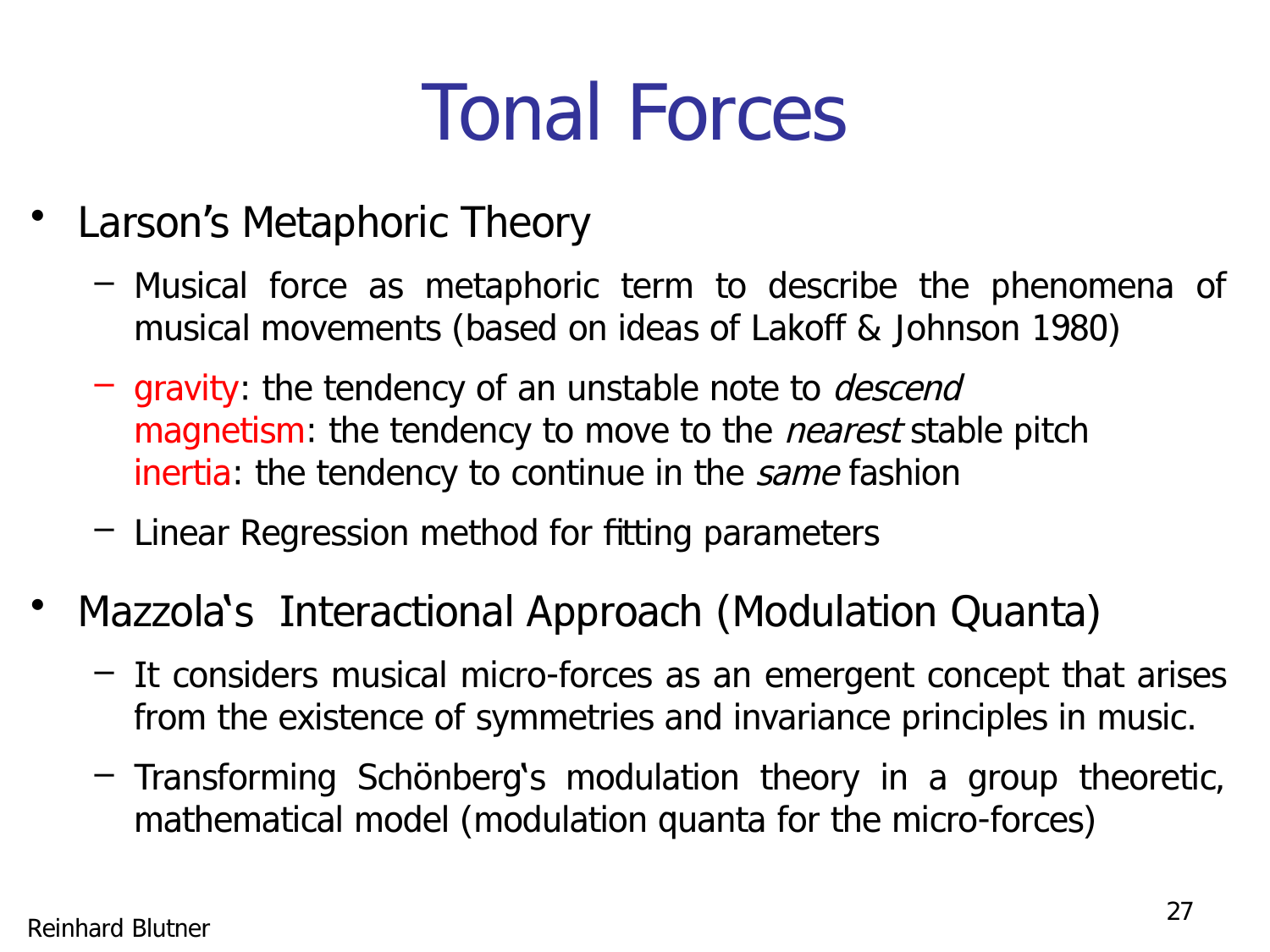

# Tonal Forces
Larson’s Metaphoric Theory
Musical force as metaphoric term to describe the phenomena of musical movements (based on ideas of Lakoff & Johnson 1980)
gravity: the tendency of an unstable note to descend
magnetism: the tendency to move to the nearest stable pitch
inertia: the tendency to continue in the same fashion
Linear Regression method for fitting parameters
Mazzola‘s  Interactional Approach (Modulation Quanta)
It considers musical micro-forces as an emergent concept that arises from the existence of symmetries and invariance principles in music.
Transforming Schönberg‘s modulation theory in a group theoretic, mathematical model (modulation quanta for the micro-forces)

27
Reinhard Blutner